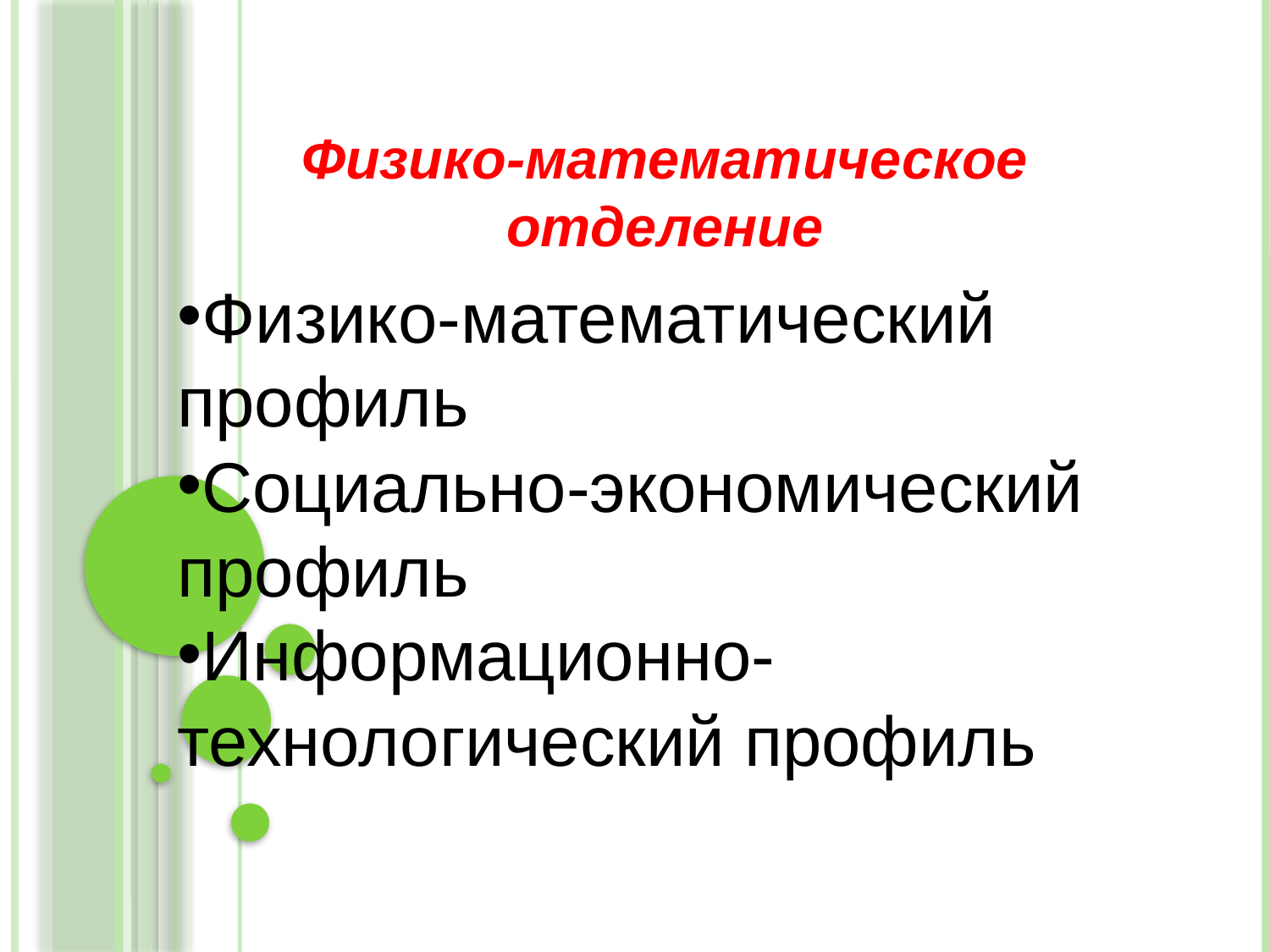

Физико-математическое отделение
Физико-математический профиль
Социально-экономический профиль
Информационно-технологический профиль